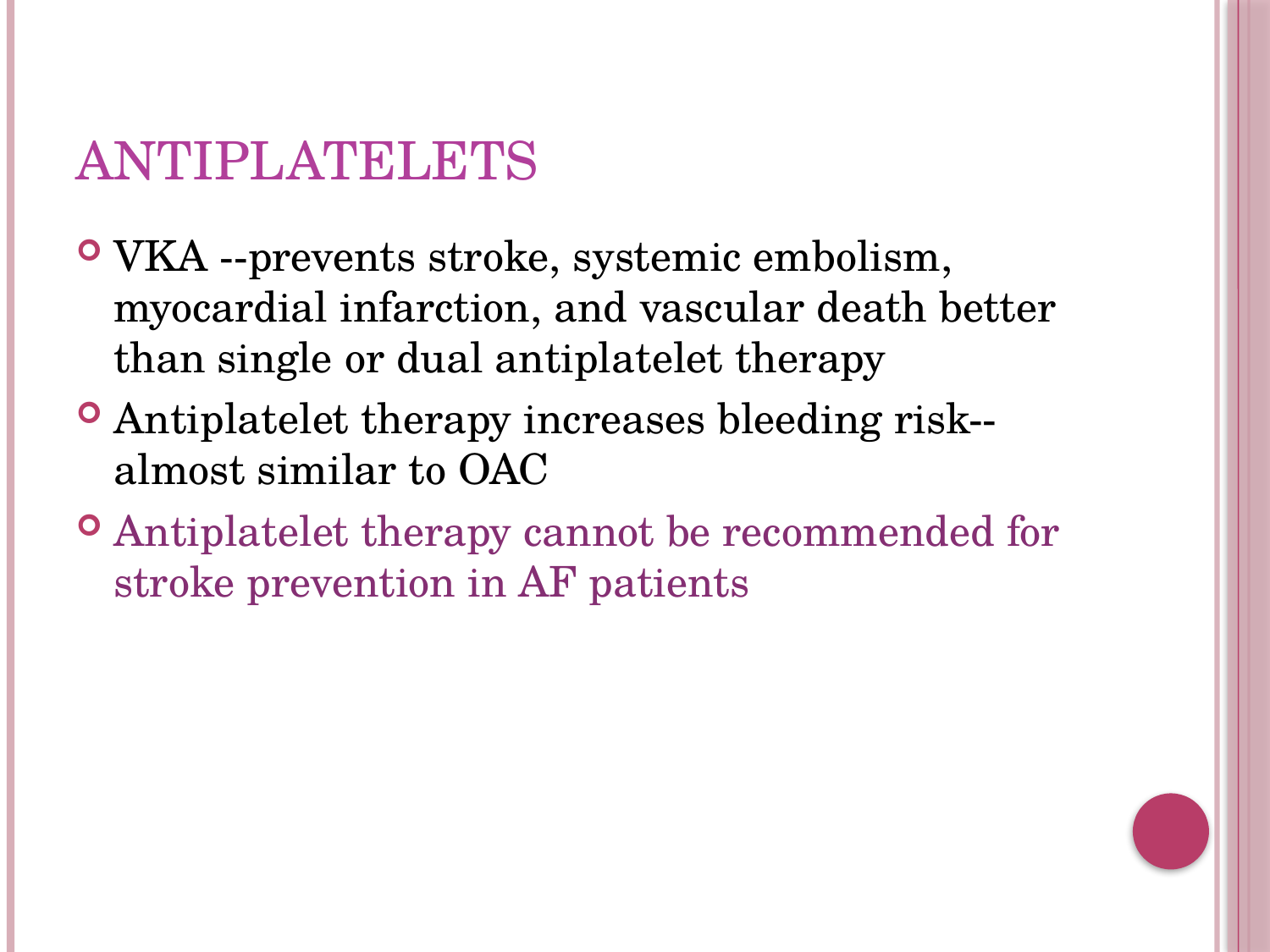

# Antiplatelets
VKA --prevents stroke, systemic embolism, myocardial infarction, and vascular death better than single or dual antiplatelet therapy
Antiplatelet therapy increases bleeding risk-- almost similar to OAC
Antiplatelet therapy cannot be recommended for stroke prevention in AF patients